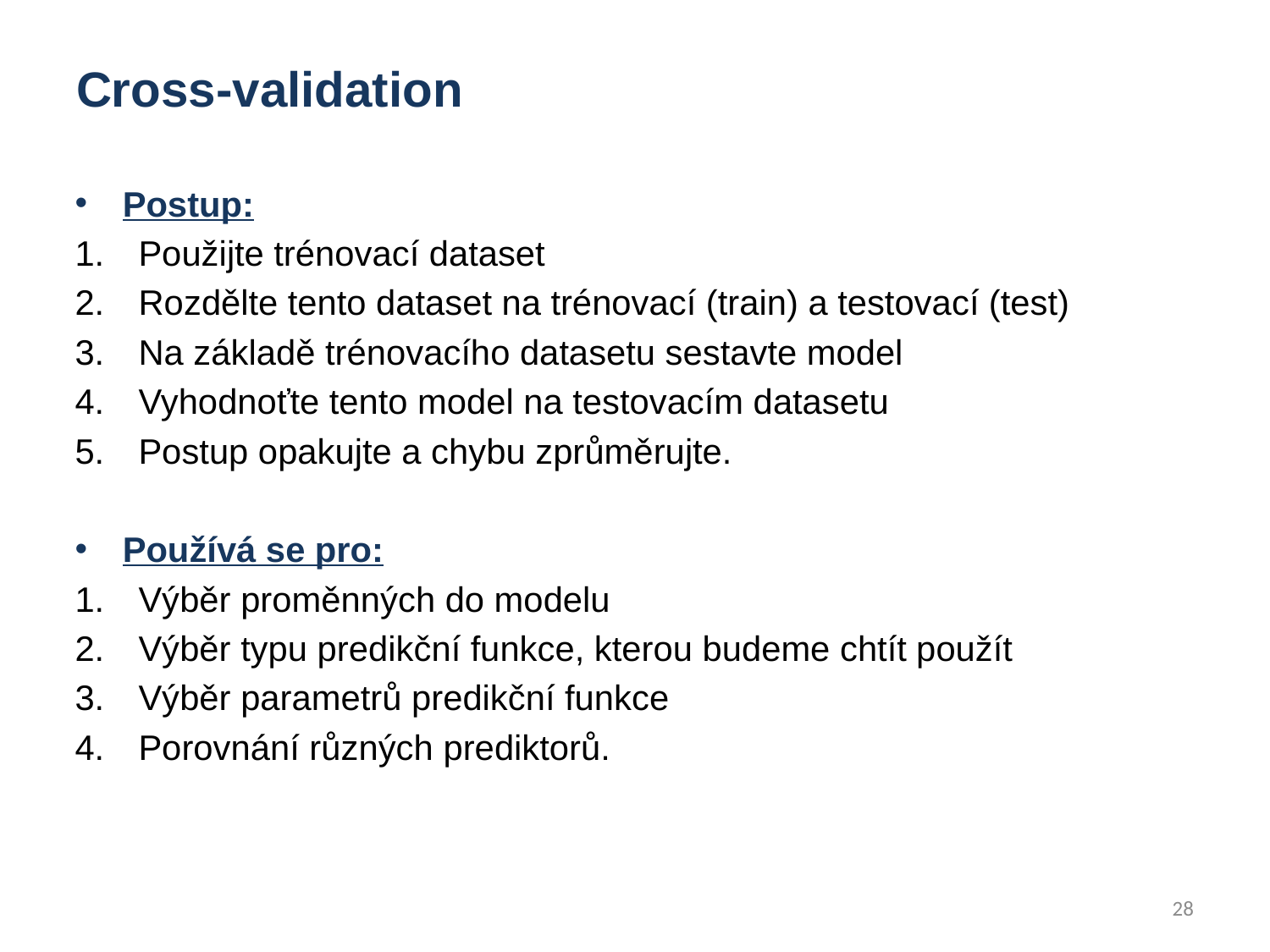

# Cross-validation
Postup:
Použijte trénovací dataset
Rozdělte tento dataset na trénovací (train) a testovací (test)
Na základě trénovacího datasetu sestavte model
Vyhodnoťte tento model na testovacím datasetu
Postup opakujte a chybu zprůměrujte.

Používá se pro:
Výběr proměnných do modelu
Výběr typu predikční funkce, kterou budeme chtít použít
Výběr parametrů predikční funkce
Porovnání různých prediktorů.
28